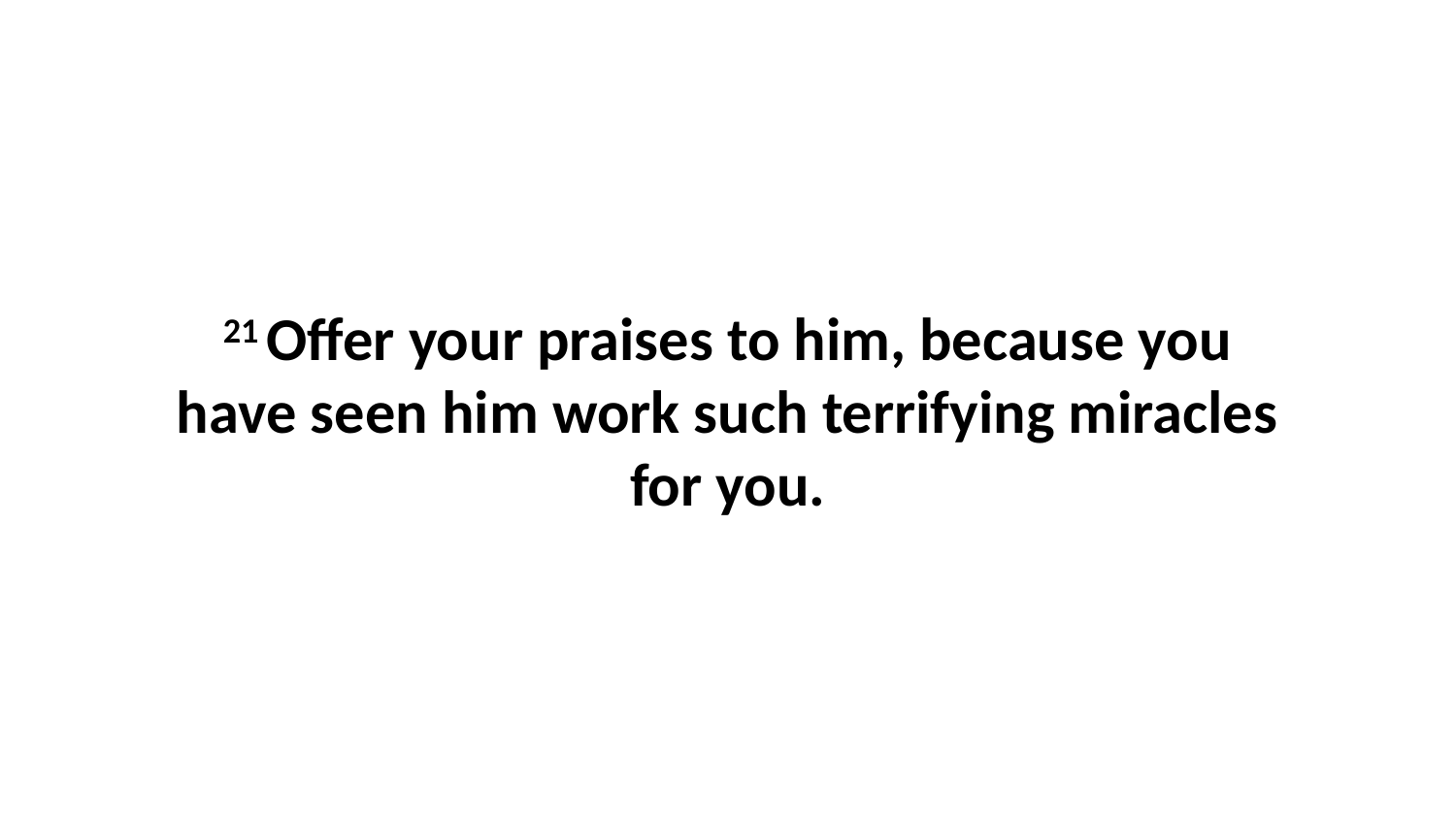

21 Offer your praises to him, because you have seen him work such terrifying miracles for you.